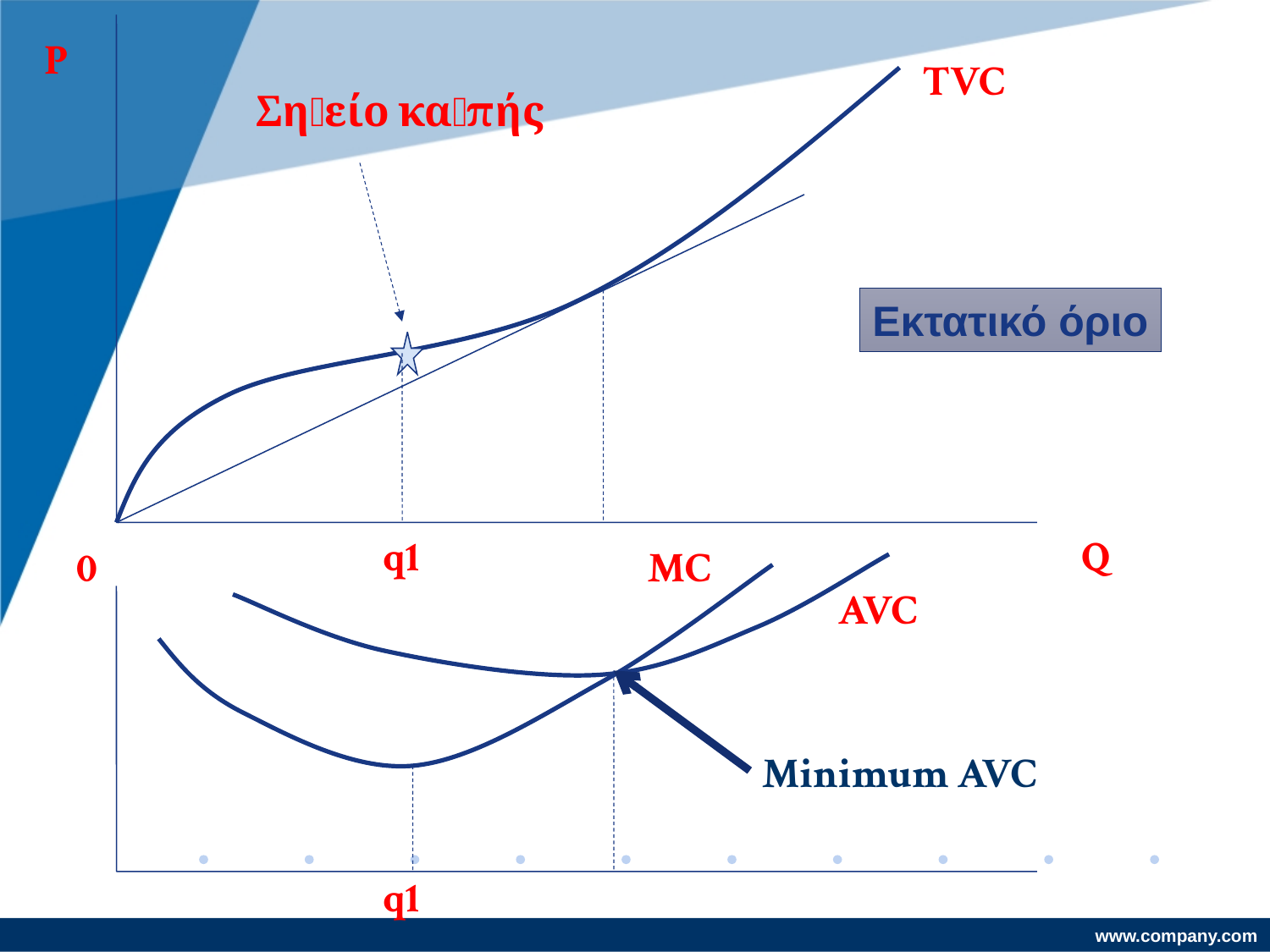

P
TVC

Σημείο καμπής

Εκτατικό όριο

q1
Q
0
MC

AVC

Minimum AVC

q1